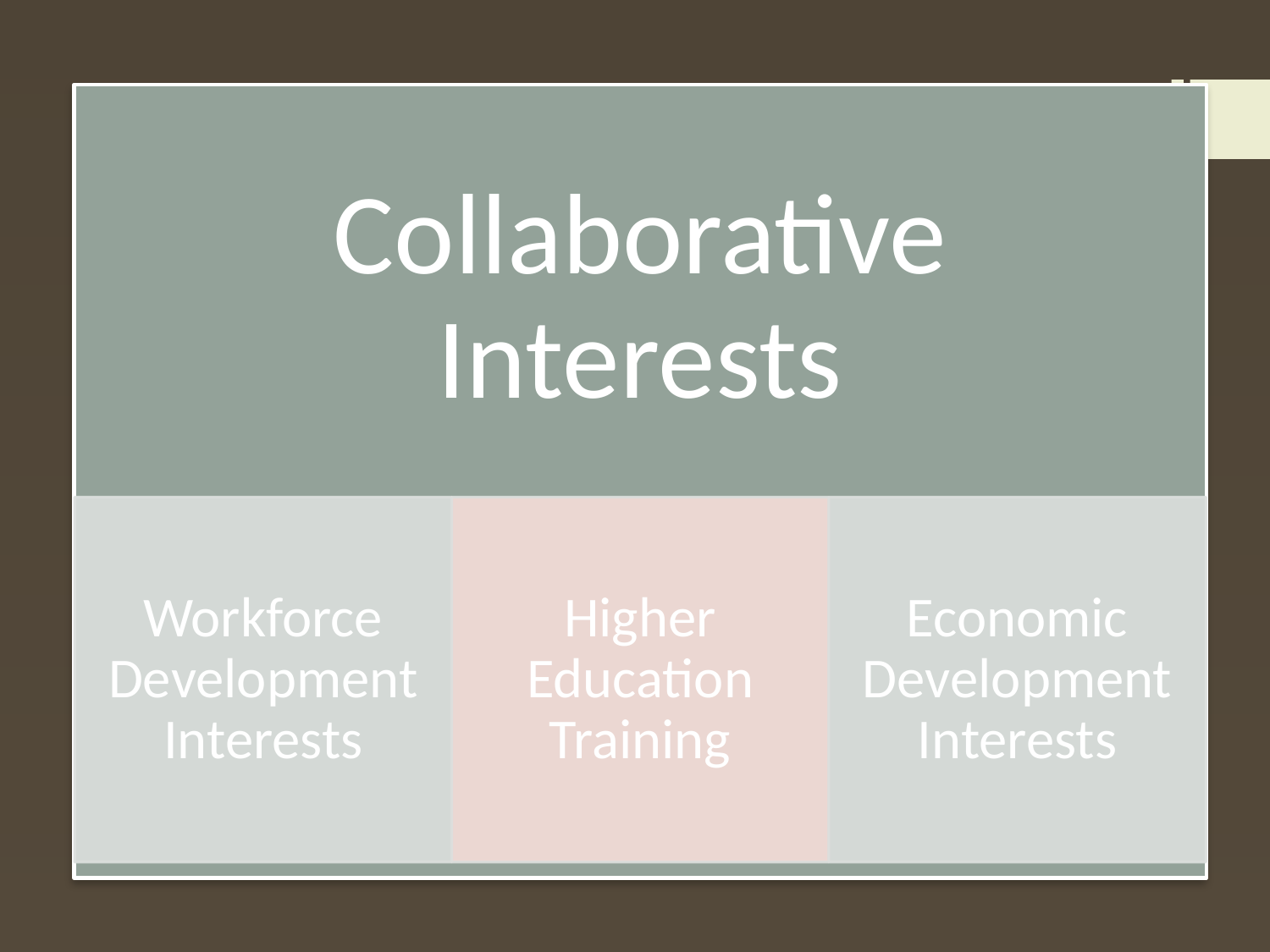

Collaborative Interests
Workforce Development Interests
Higher Education Training
Economic Development Interests